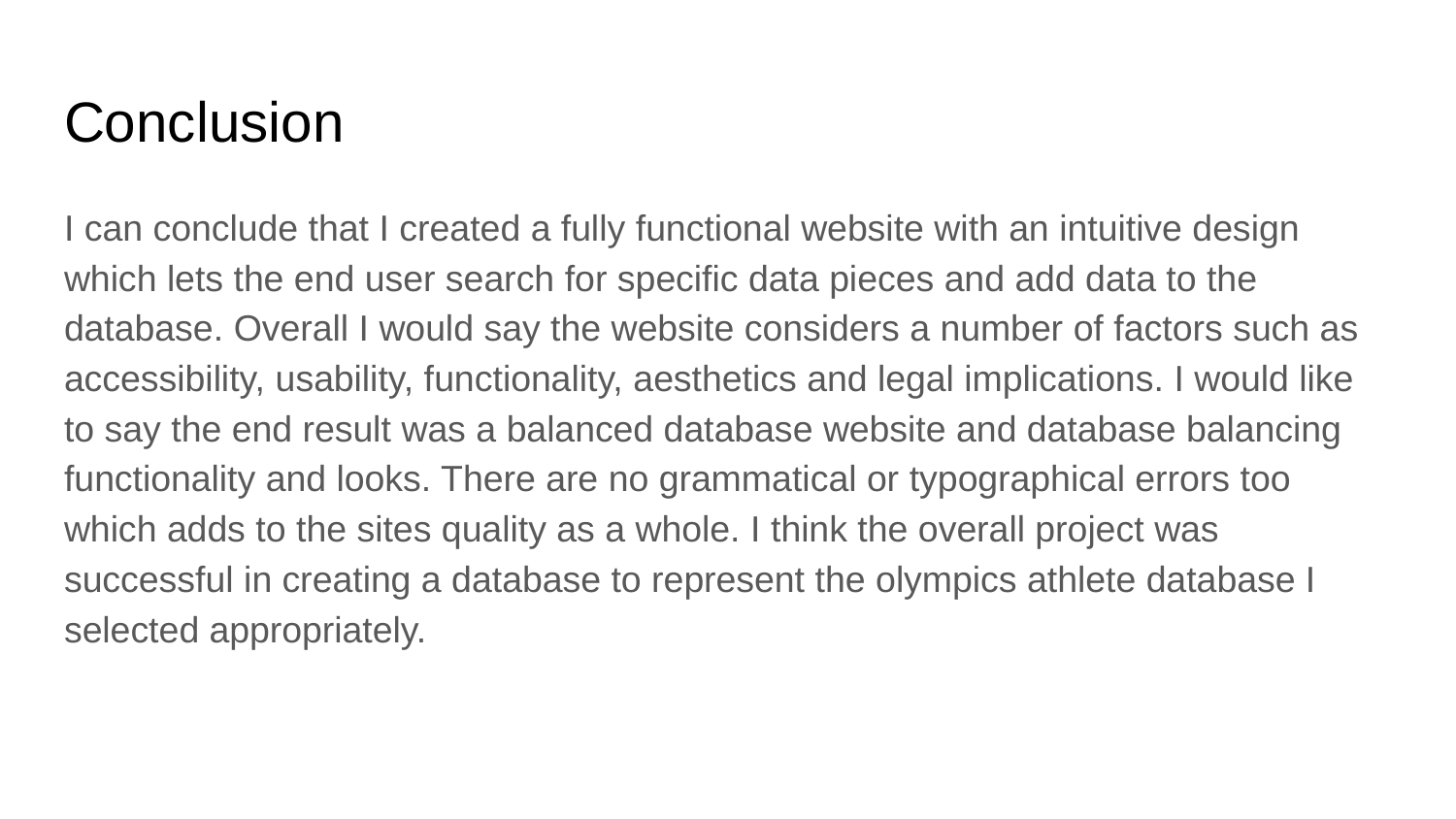

# Conclusion
I can conclude that I created a fully functional website with an intuitive design which lets the end user search for specific data pieces and add data to the database. Overall I would say the website considers a number of factors such as accessibility, usability, functionality, aesthetics and legal implications. I would like to say the end result was a balanced database website and database balancing functionality and looks. There are no grammatical or typographical errors too which adds to the sites quality as a whole. I think the overall project was successful in creating a database to represent the olympics athlete database I selected appropriately.